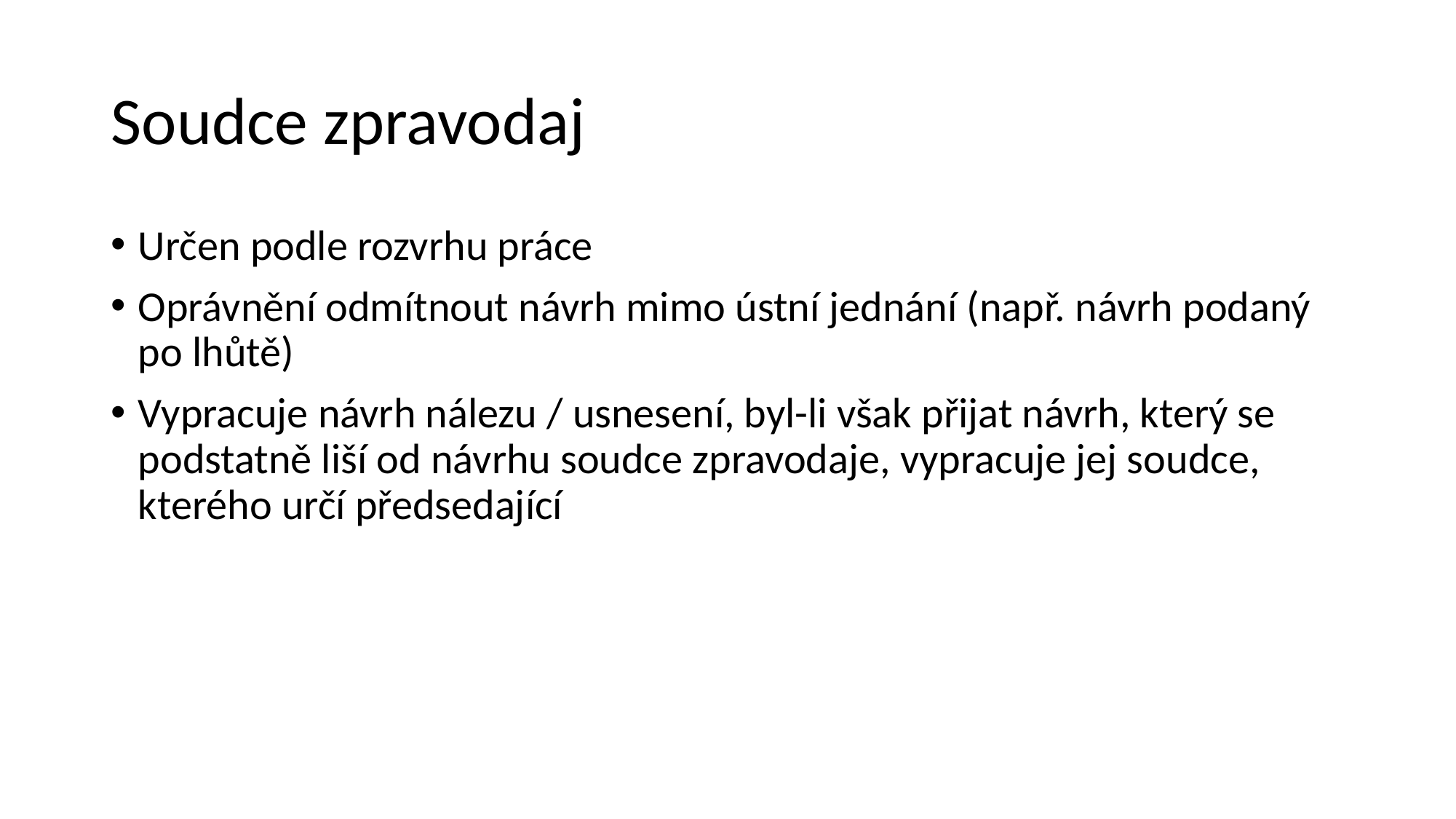

# Soudce zpravodaj
Určen podle rozvrhu práce
Oprávnění odmítnout návrh mimo ústní jednání (např. návrh podaný po lhůtě)
Vypracuje návrh nálezu / usnesení, byl-li však přijat návrh, který se podstatně liší od návrhu soudce zpravodaje, vypracuje jej soudce, kterého určí předsedající